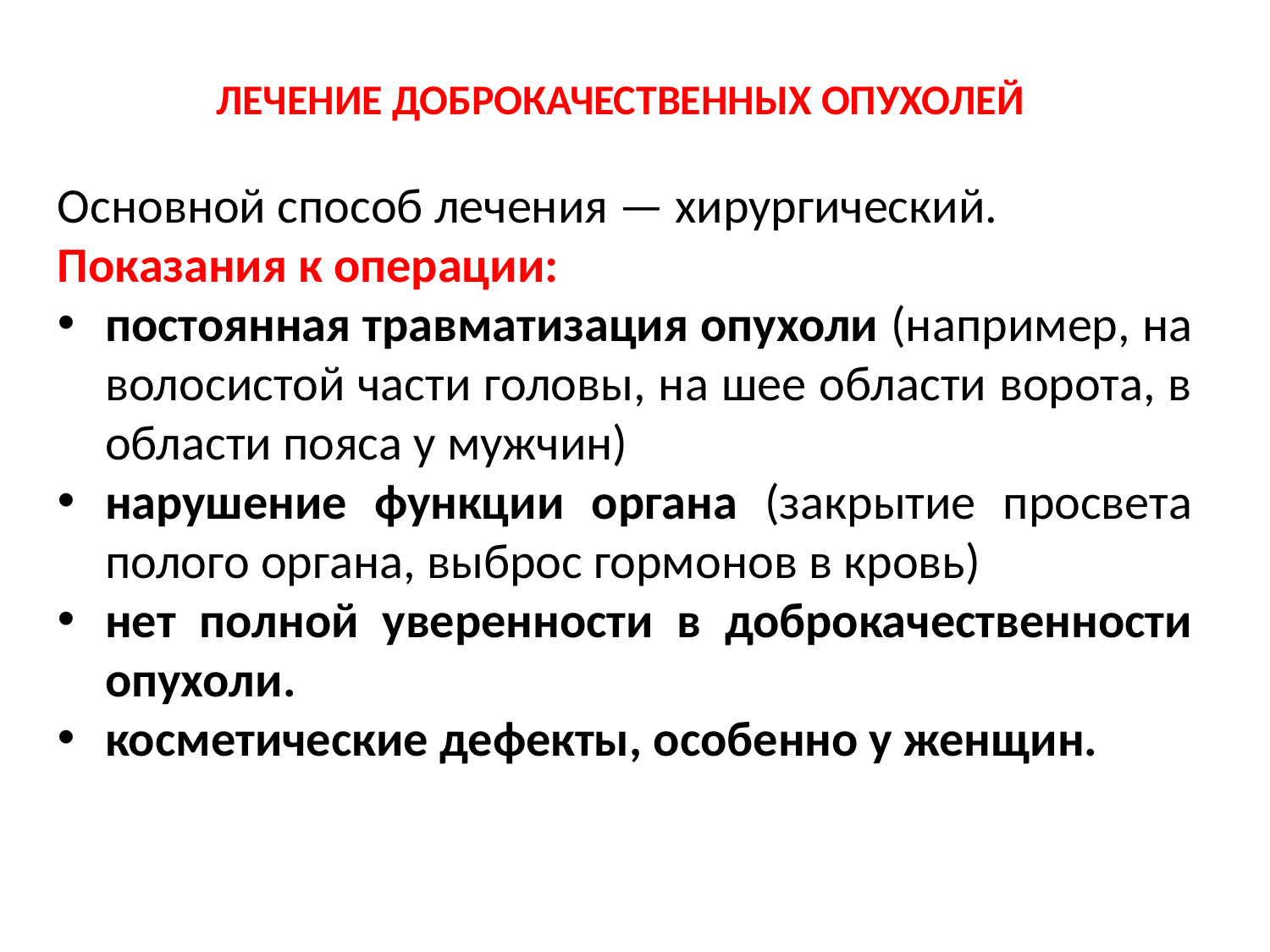

ЛЕЧЕНИЕ ДОБРОКАЧЕСТВЕННЫХ ОПУХОЛЕЙ

Основной способ лечения — хирургический.
Показания к операции:
постоянная травматизация опухоли (например, на волосистой части головы, на шее области ворота, в области пояса у мужчин)
нарушение функции органа (закрытие просвета полого органа, выброс гормонов в кровь)
нет полной уверенности в доброкачественности опухоли.
косметические дефекты, особенно у женщин.